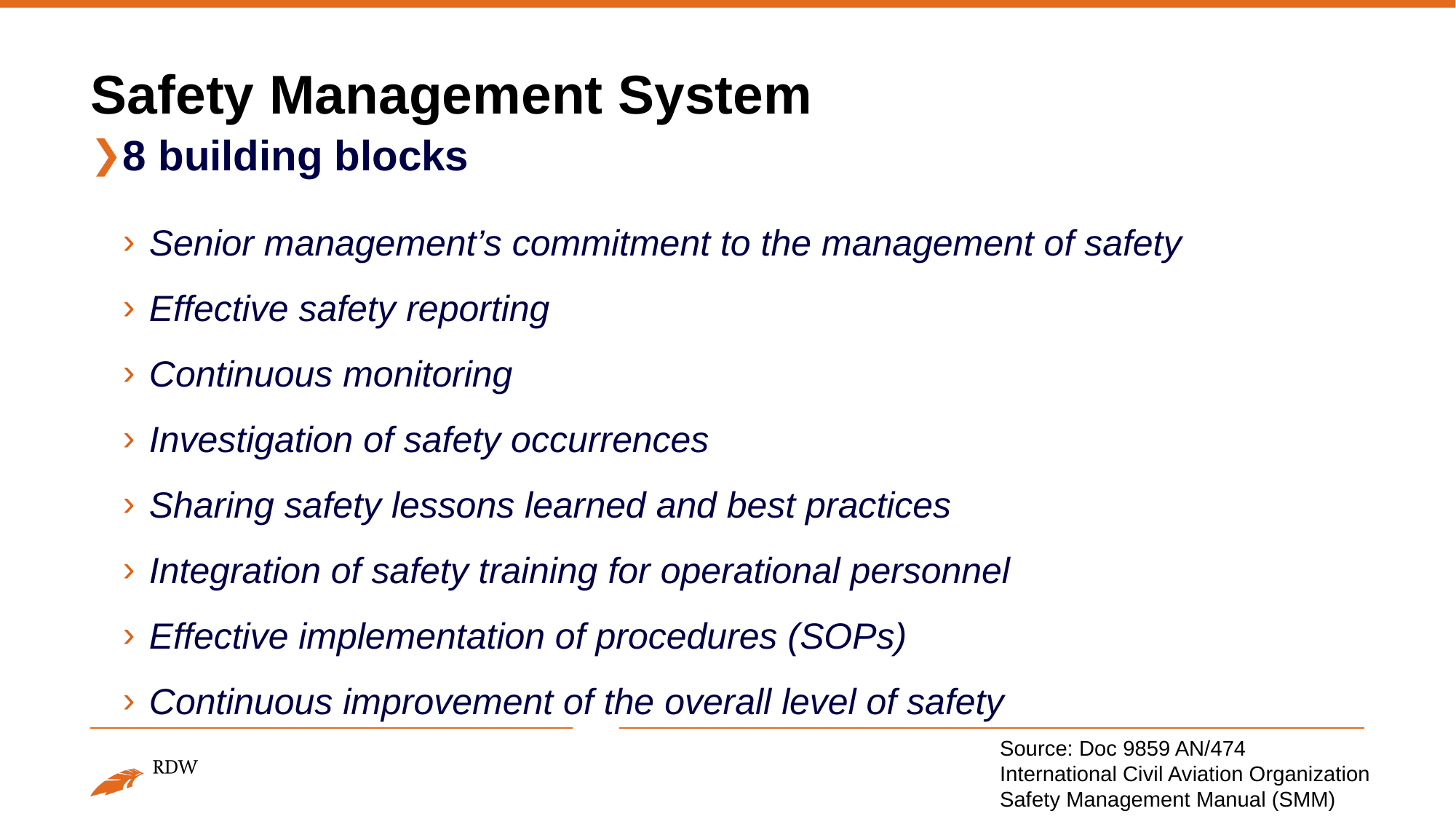

# Safety Management System
8 building blocks
Senior management’s commitment to the management of safety
Effective safety reporting
Continuous monitoring
Investigation of safety occurrences
Sharing safety lessons learned and best practices
Integration of safety training for operational personnel
Effective implementation of procedures (SOPs)
Continuous improvement of the overall level of safety

Source: Doc 9859 AN/474
International Civil Aviation Organization
Safety Management Manual (SMM)